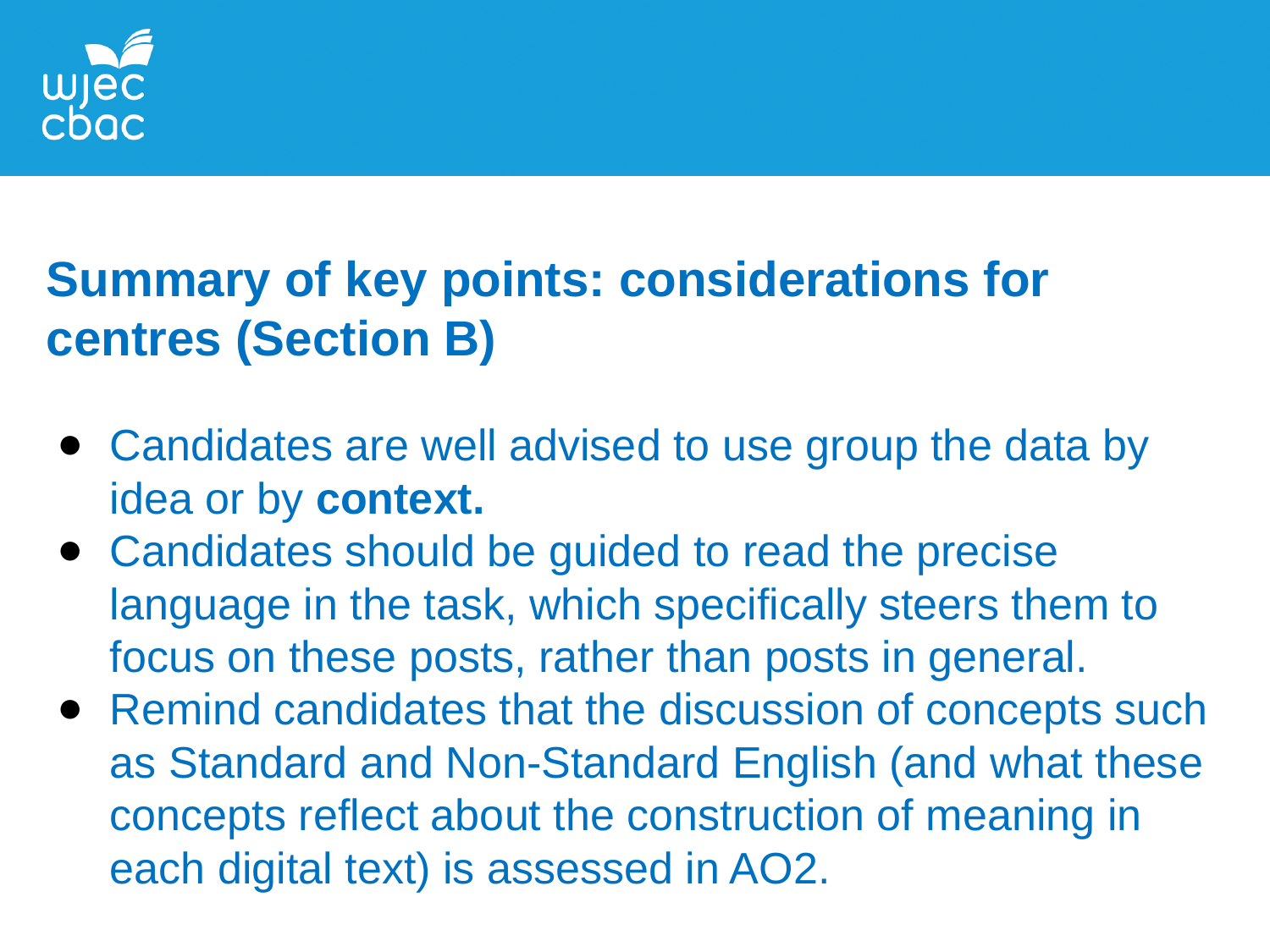

Summary of key points: considerations for centres (Section B)

Candidates are well advised to use group the data by idea or by context.
Candidates should be guided to read the precise language in the task, which specifically steers them to focus on these posts, rather than posts in general.
Remind candidates that the discussion of concepts such as Standard and Non-Standard English (and what these concepts reflect about the construction of meaning in each digital text) is assessed in AO2.